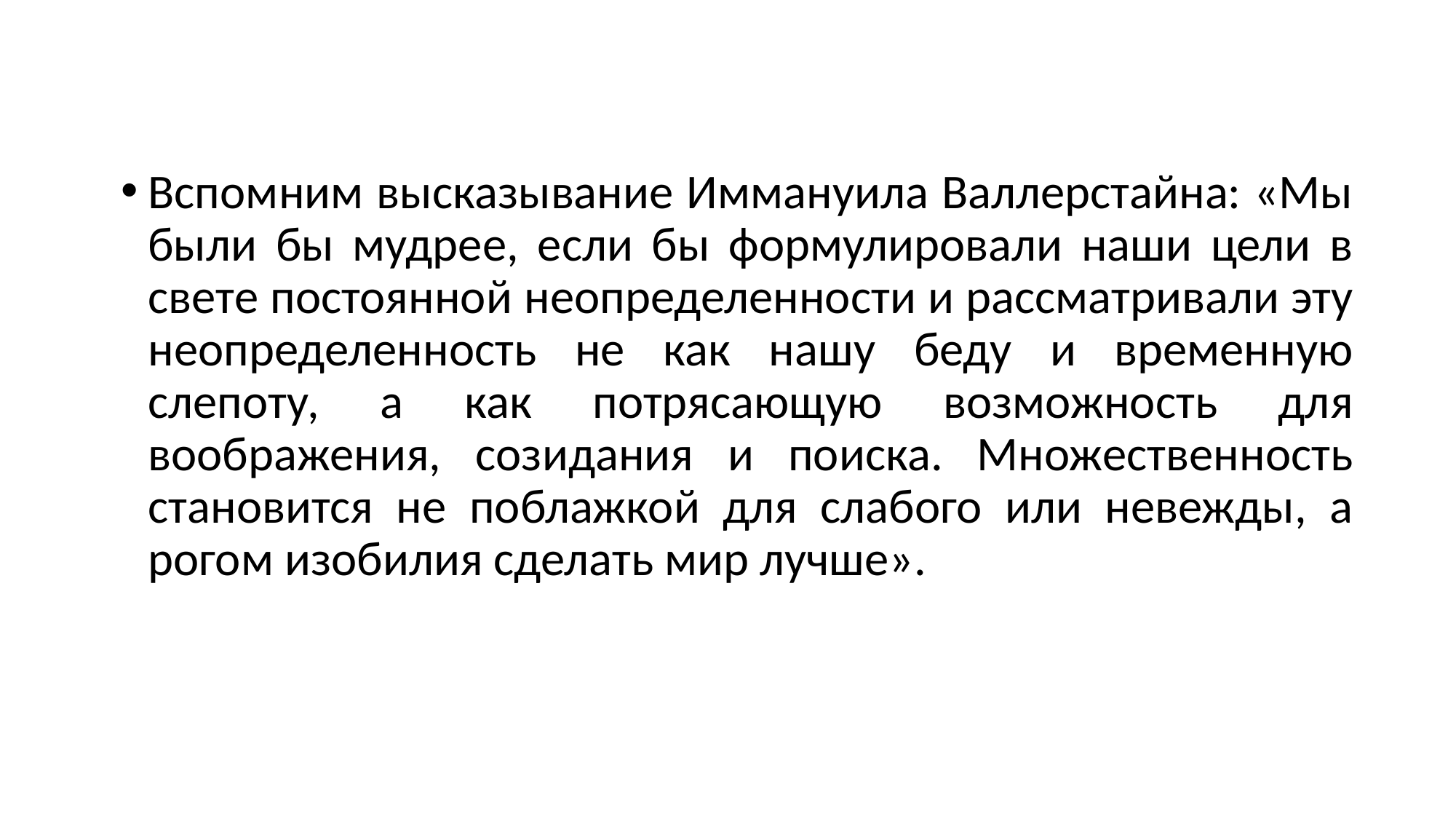

Вспомним высказывание Иммануила Валлерстайна: «Мы были бы мудрее, если бы формулировали наши цели в свете постоянной неопределенности и рассматривали эту неопределенность не как нашу беду и временную слепоту, а как потрясающую возможность для воображения, созидания и поиска. Множественность становится не поблажкой для слабого или невежды, а рогом изобилия сделать мир лучше».